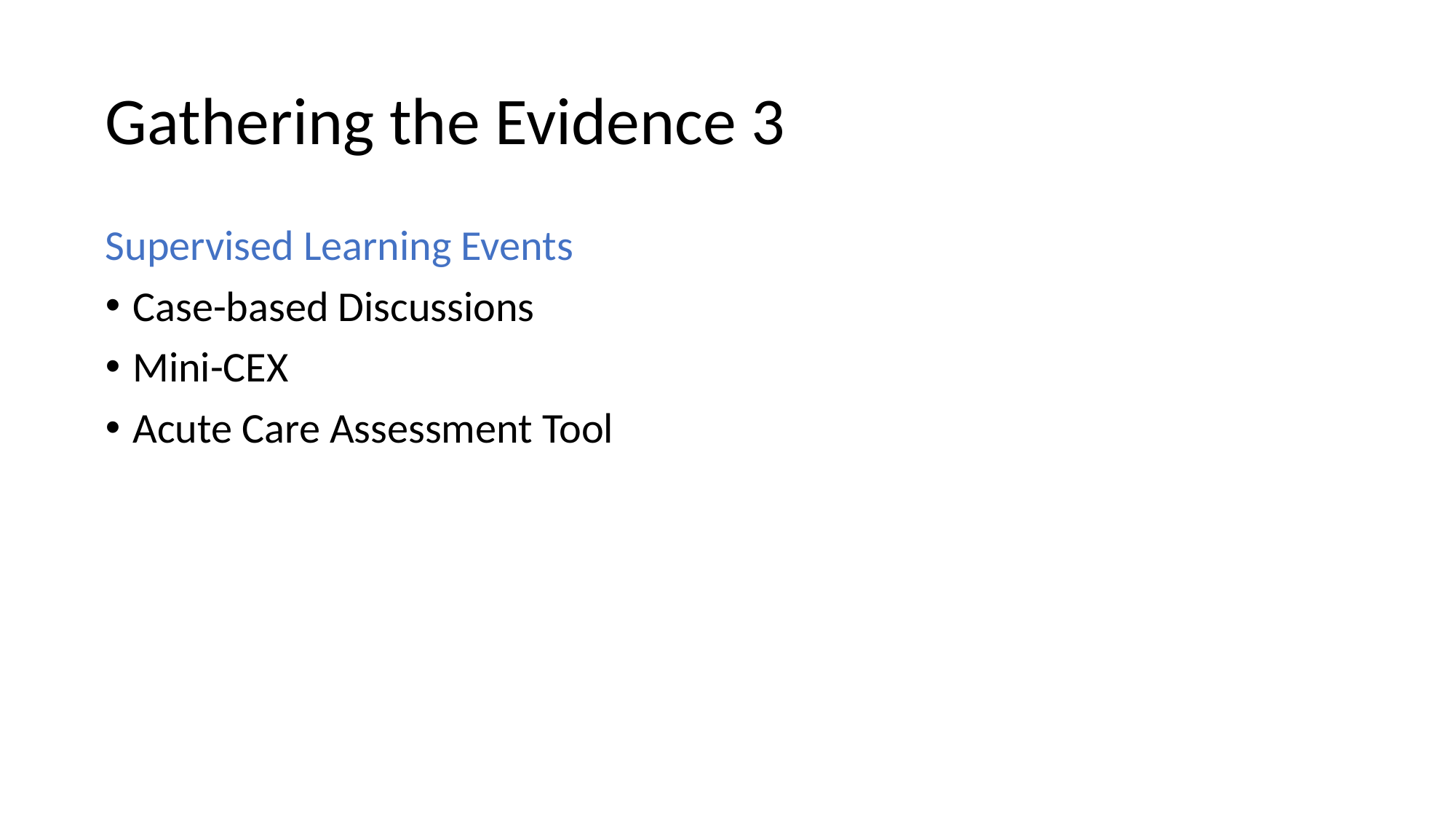

# Gathering the Evidence 3
Supervised Learning Events
Case-based Discussions
Mini-CEX
Acute Care Assessment Tool